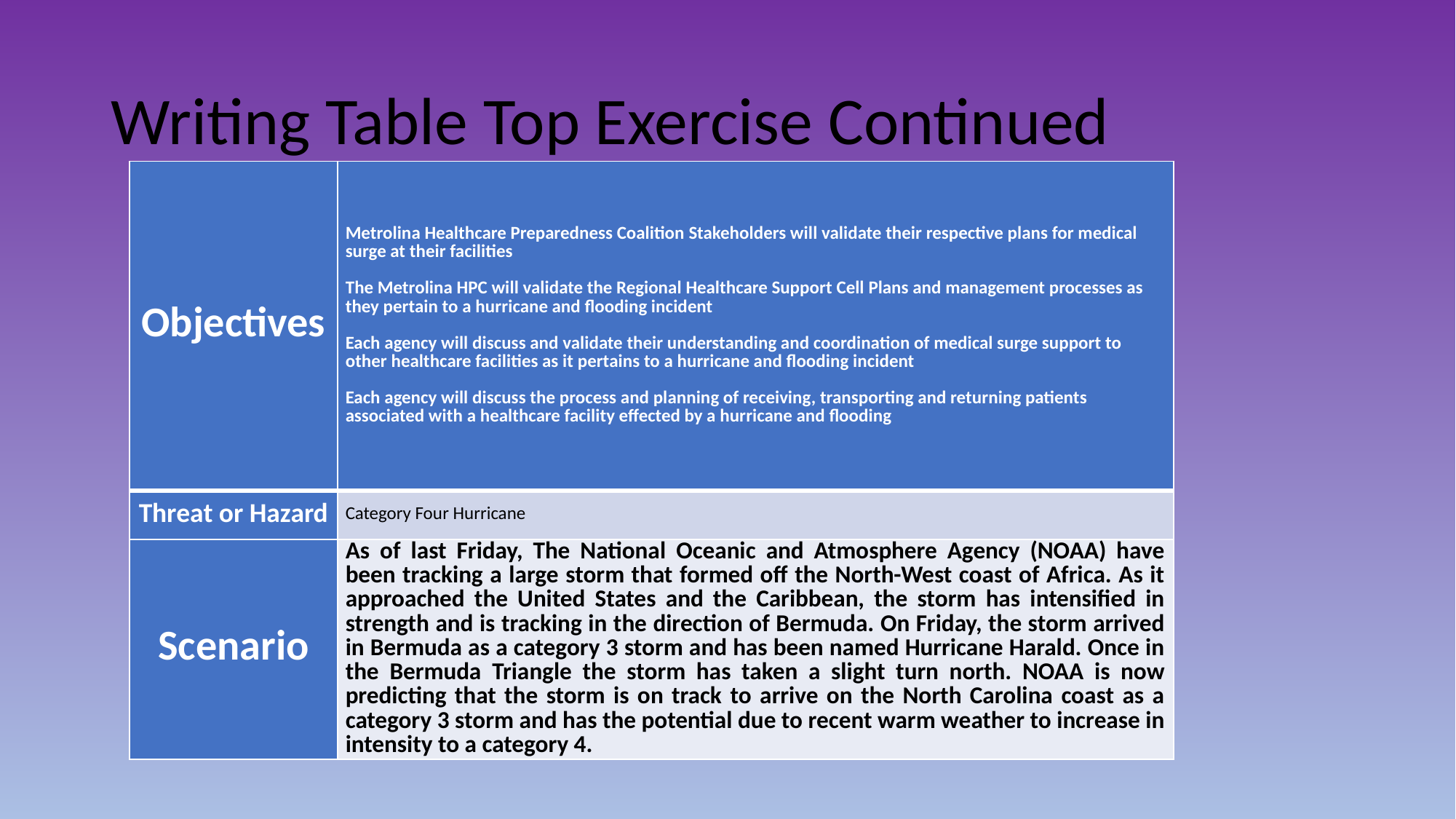

# Writing Table Top Exercise Continued
| Objectives | Metrolina Healthcare Preparedness Coalition Stakeholders will validate their respective plans for medical surge at their facilities The Metrolina HPC will validate the Regional Healthcare Support Cell Plans and management processes as they pertain to a hurricane and flooding incident Each agency will discuss and validate their understanding and coordination of medical surge support to other healthcare facilities as it pertains to a hurricane and flooding incident Each agency will discuss the process and planning of receiving, transporting and returning patients associated with a healthcare facility effected by a hurricane and flooding |
| --- | --- |
| Threat or Hazard | Category Four Hurricane |
| Scenario | As of last Friday, The National Oceanic and Atmosphere Agency (NOAA) have been tracking a large storm that formed off the North-West coast of Africa. As it approached the United States and the Caribbean, the storm has intensified in strength and is tracking in the direction of Bermuda. On Friday, the storm arrived in Bermuda as a category 3 storm and has been named Hurricane Harald. Once in the Bermuda Triangle the storm has taken a slight turn north. NOAA is now predicting that the storm is on track to arrive on the North Carolina coast as a category 3 storm and has the potential due to recent warm weather to increase in intensity to a category 4. |